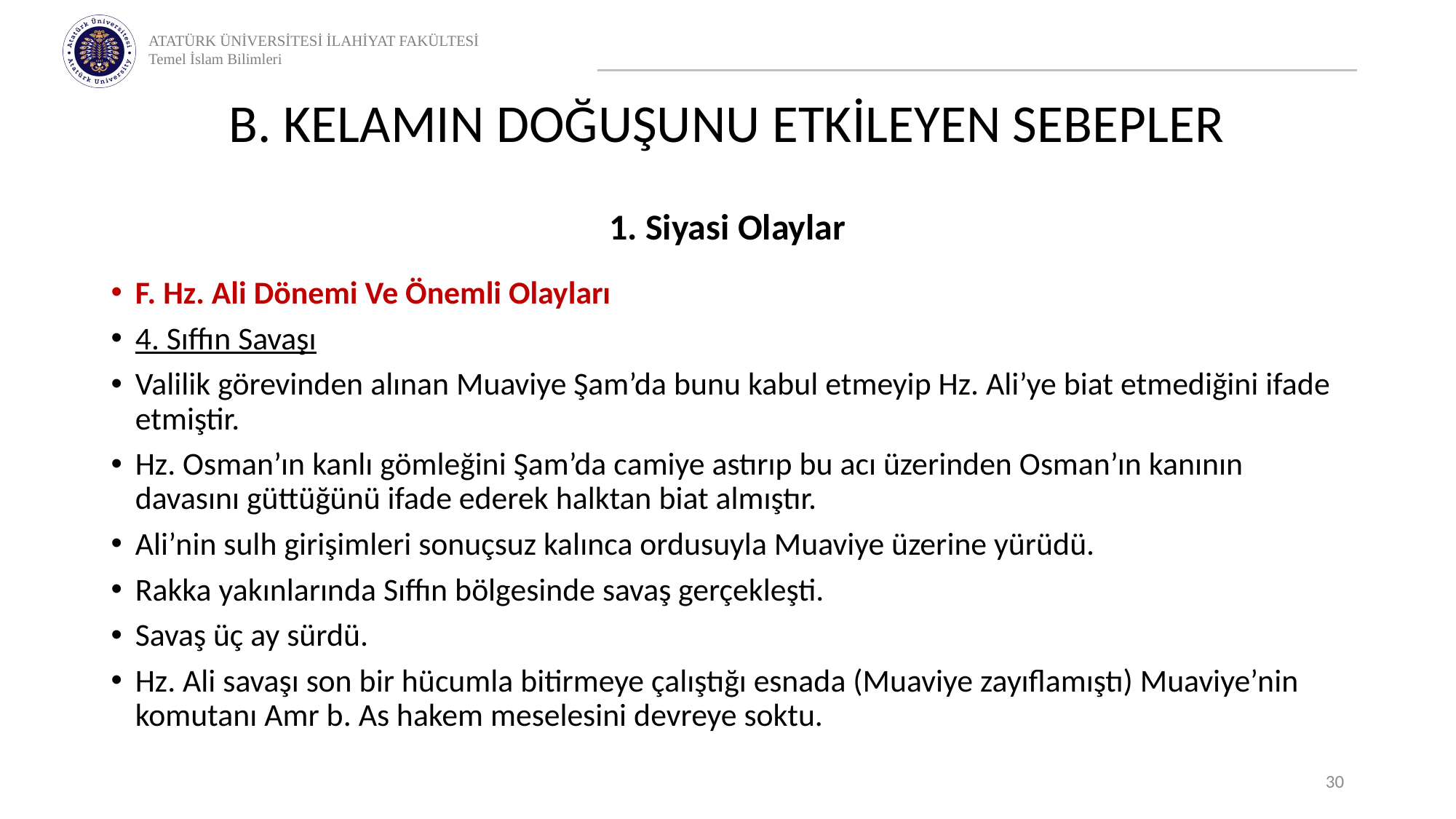

# B. KELAMIN DOĞUŞUNU ETKİLEYEN SEBEPLER

1. Siyasi Olaylar
F. Hz. Ali Dönemi Ve Önemli Olayları
4. Sıffın Savaşı
Valilik görevinden alınan Muaviye Şam’da bunu kabul etmeyip Hz. Ali’ye biat etmediğini ifade etmiştir.
Hz. Osman’ın kanlı gömleğini Şam’da camiye astırıp bu acı üzerinden Osman’ın kanının davasını güttüğünü ifade ederek halktan biat almıştır.
Ali’nin sulh girişimleri sonuçsuz kalınca ordusuyla Muaviye üzerine yürüdü.
Rakka yakınlarında Sıffın bölgesinde savaş gerçekleşti.
Savaş üç ay sürdü.
Hz. Ali savaşı son bir hücumla bitirmeye çalıştığı esnada (Muaviye zayıflamıştı) Muaviye’nin komutanı Amr b. As hakem meselesini devreye soktu.

30